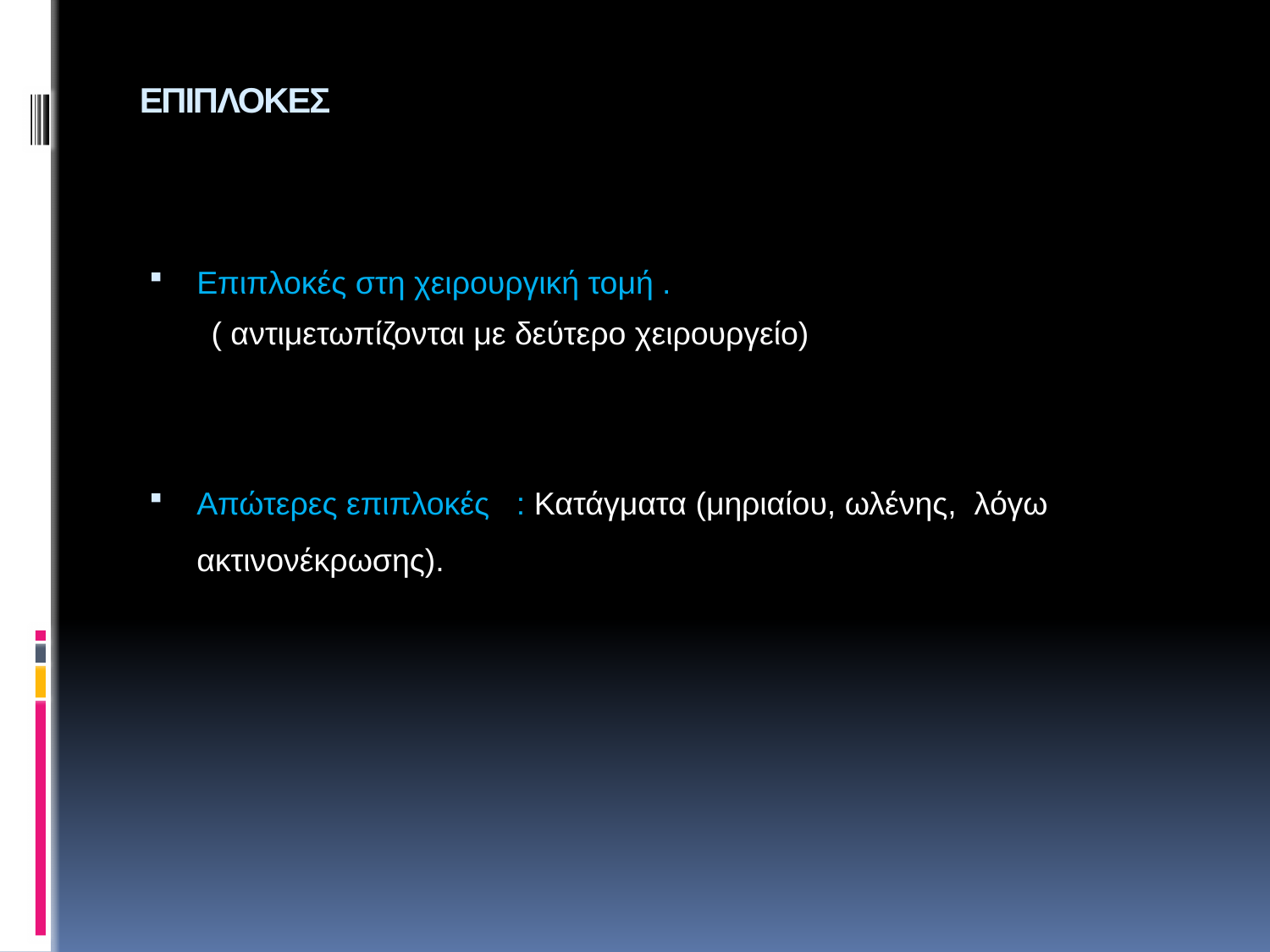

# ΕΠΙΠΛΟΚΕΣ
Επιπλοκές στη χειρουργική τομή .
       ( αντιμετωπίζονται με δεύτερο χειρουργείο)

Απώτερες επιπλοκές   : Κατάγματα (μηριαίου, ωλένης,  λόγω ακτινονέκρωσης).